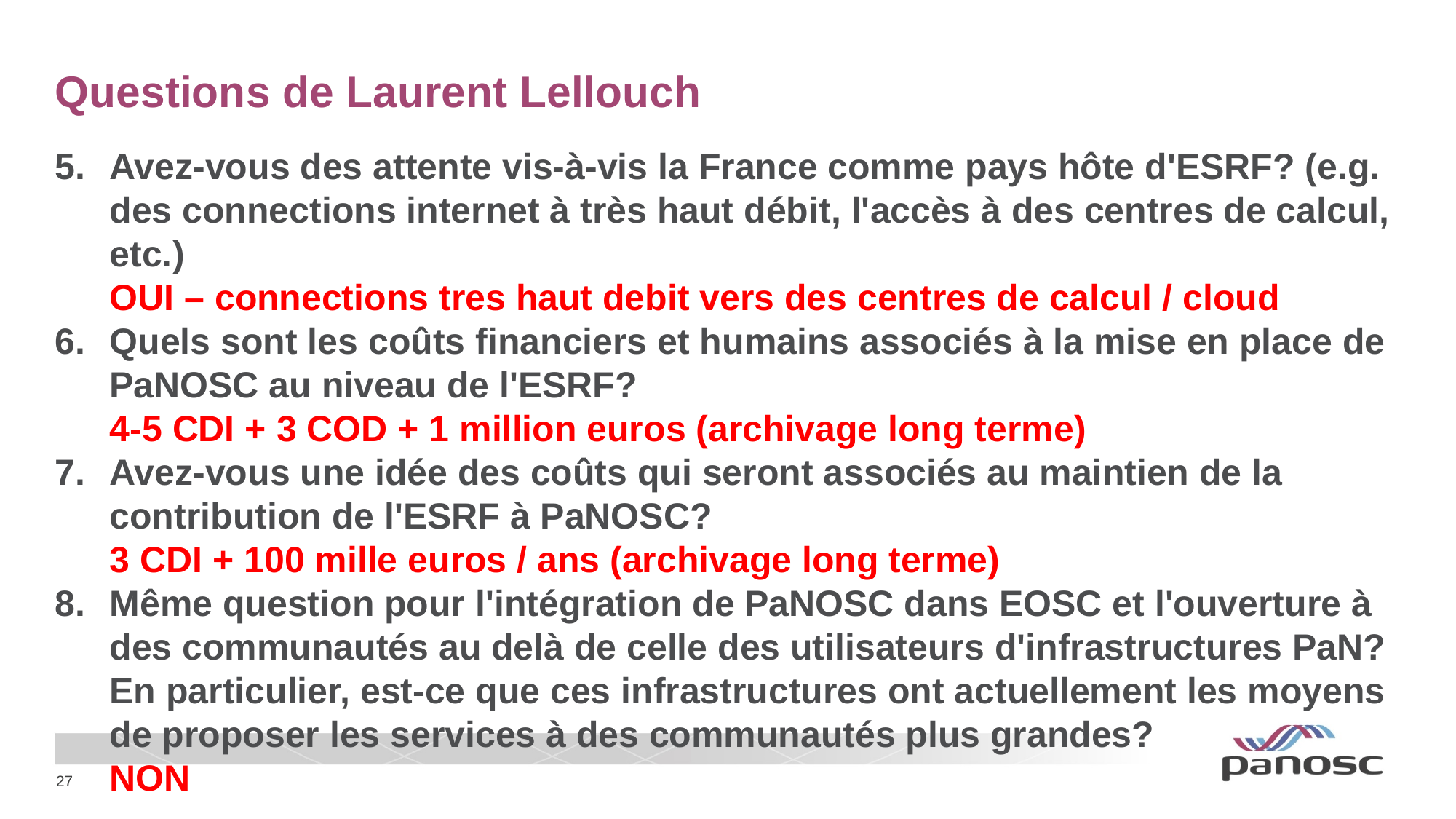

# Questions de Laurent Lellouch
Avez-vous des attente vis-à-vis la France comme pays hôte d'ESRF? (e.g. des connections internet à très haut débit, l'accès à des centres de calcul, etc.)
OUI – connections tres haut debit vers des centres de calcul / cloud
Quels sont les coûts financiers et humains associés à la mise en place de PaNOSC au niveau de l'ESRF?
4-5 CDI + 3 COD + 1 million euros (archivage long terme)
Avez-vous une idée des coûts qui seront associés au maintien de la contribution de l'ESRF à PaNOSC?
3 CDI + 100 mille euros / ans (archivage long terme)
Même question pour l'intégration de PaNOSC dans EOSC et l'ouverture à des communautés au delà de celle des utilisateurs d'infrastructures PaN? En particulier, est-ce que ces infrastructures ont actuellement les moyens de proposer les services à des communautés plus grandes?
NON